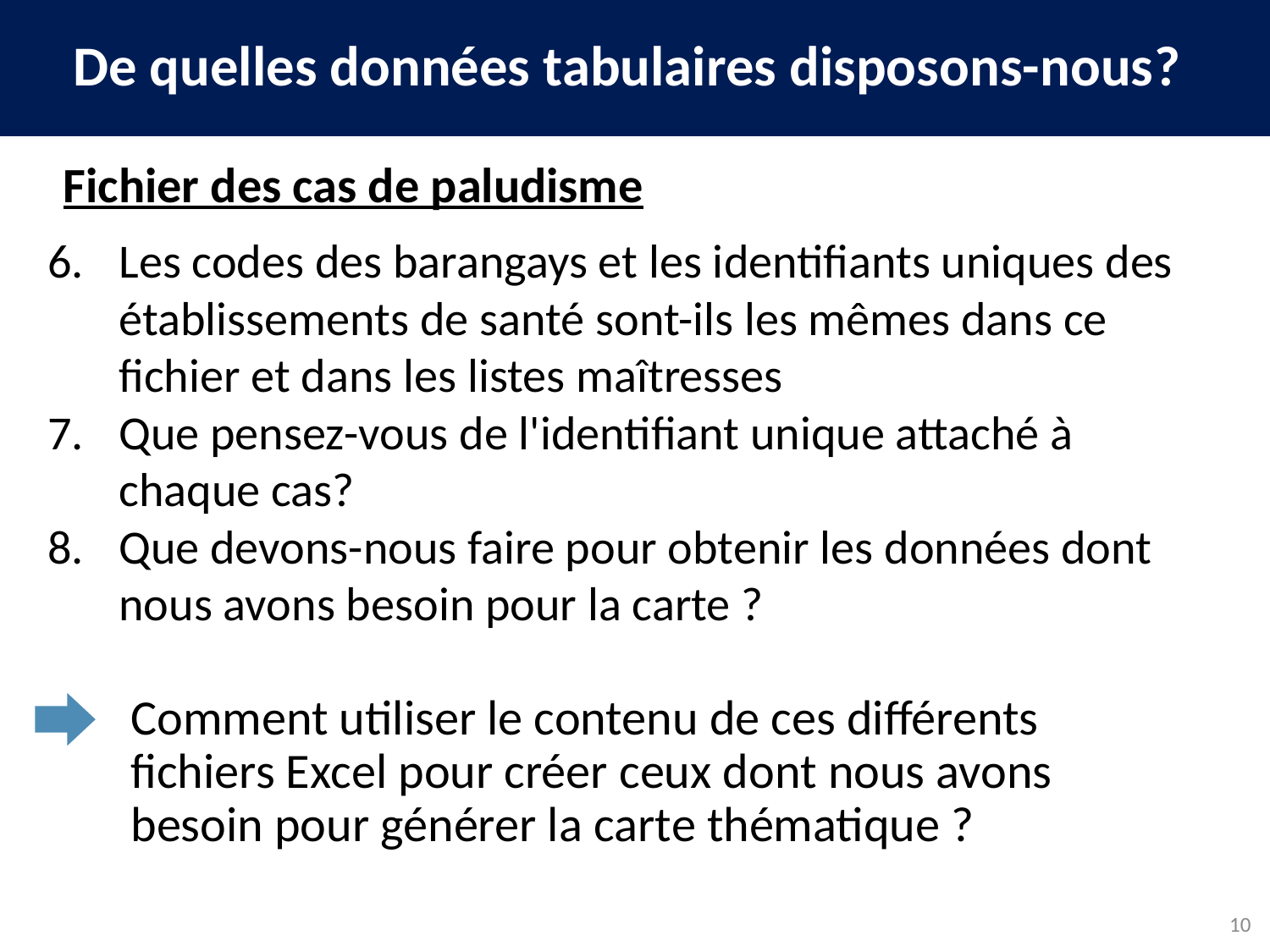

De quelles données tabulaires disposons-nous?
Fichier des cas de paludisme
Les codes des barangays et les identifiants uniques des établissements de santé sont-ils les mêmes dans ce fichier et dans les listes maîtresses
Que pensez-vous de l'identifiant unique attaché à chaque cas?
Que devons-nous faire pour obtenir les données dont nous avons besoin pour la carte ?
Comment utiliser le contenu de ces différents fichiers Excel pour créer ceux dont nous avons besoin pour générer la carte thématique ?

10